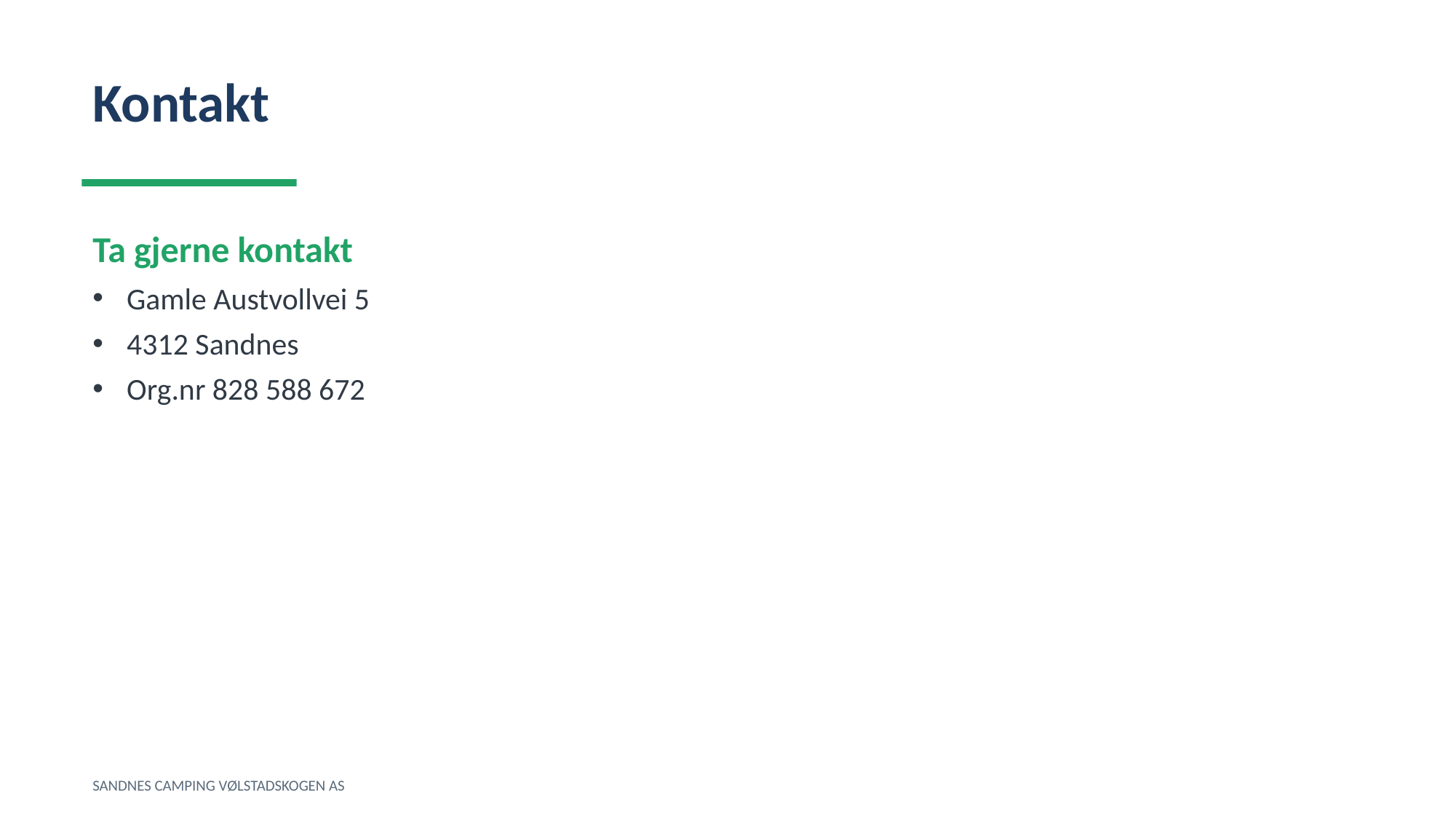

Kontakt

Ta gjerne kontakt
Gamle Austvollvei 5
4312 Sandnes
Org.nr 828 588 672
SANDNES CAMPING VØLSTADSKOGEN AS